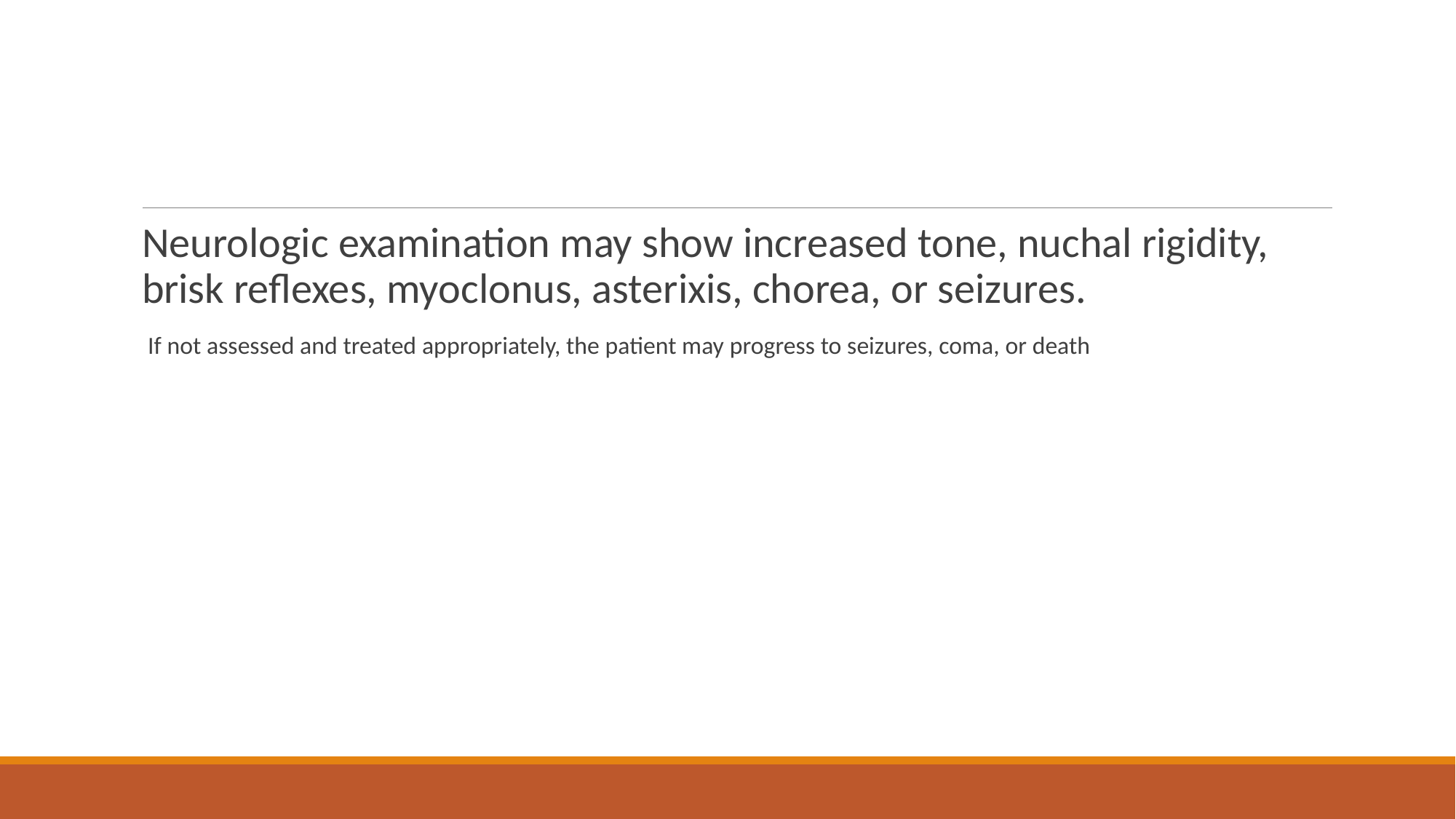

#
Neurologic examination may show increased tone, nuchal rigidity, brisk reflexes, myoclonus, asterixis, chorea, or seizures.
 If not assessed and treated appropriately, the patient may progress to seizures, coma, or death